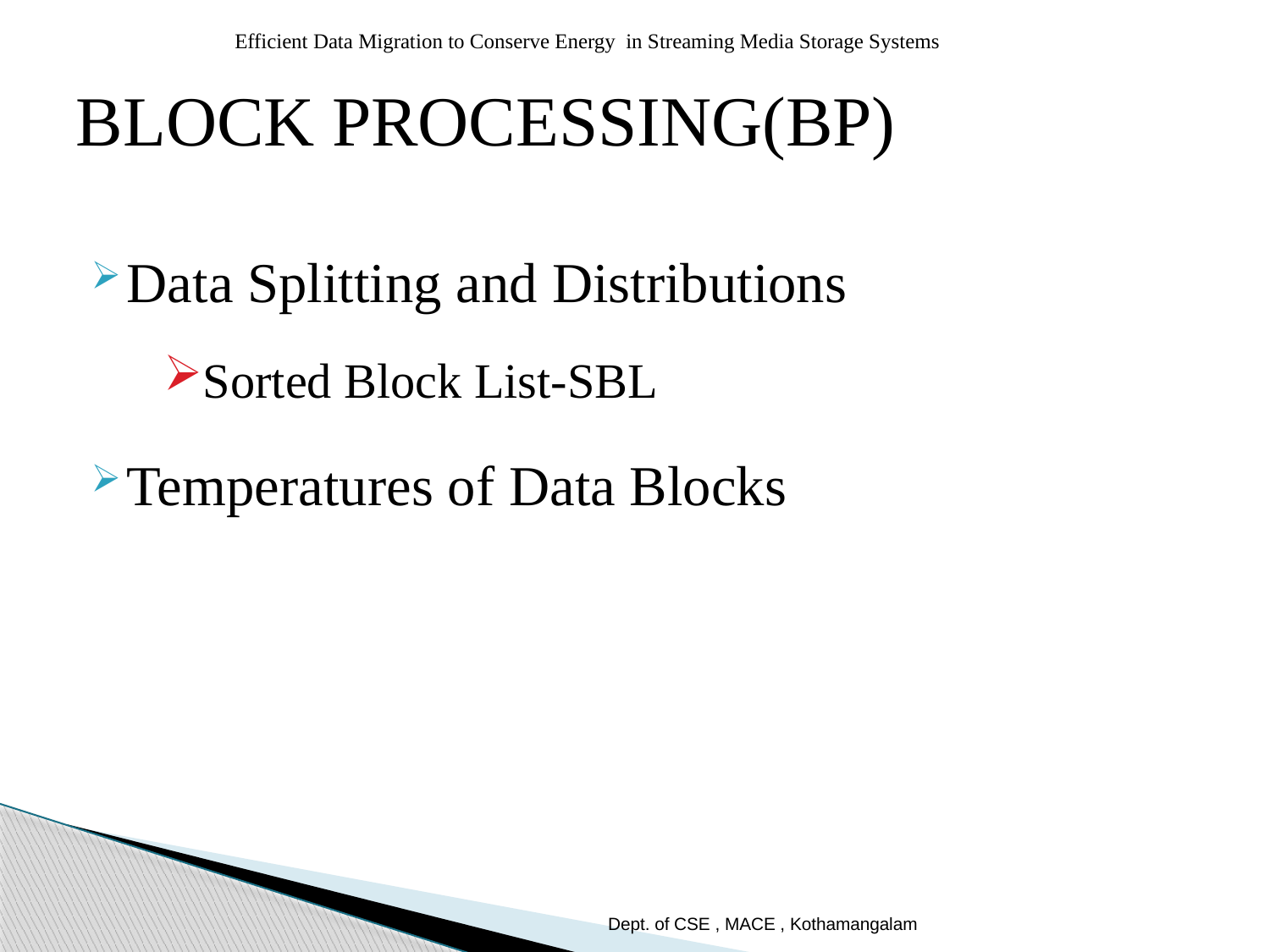

Efficient Data Migration to Conserve Energy  in Streaming Media Storage Systems
# BLOCK PROCESSING(BP)
Data Splitting and Distributions
Sorted Block List-SBL
Temperatures of Data Blocks

Dept. of CSE , MACE , Kothamangalam